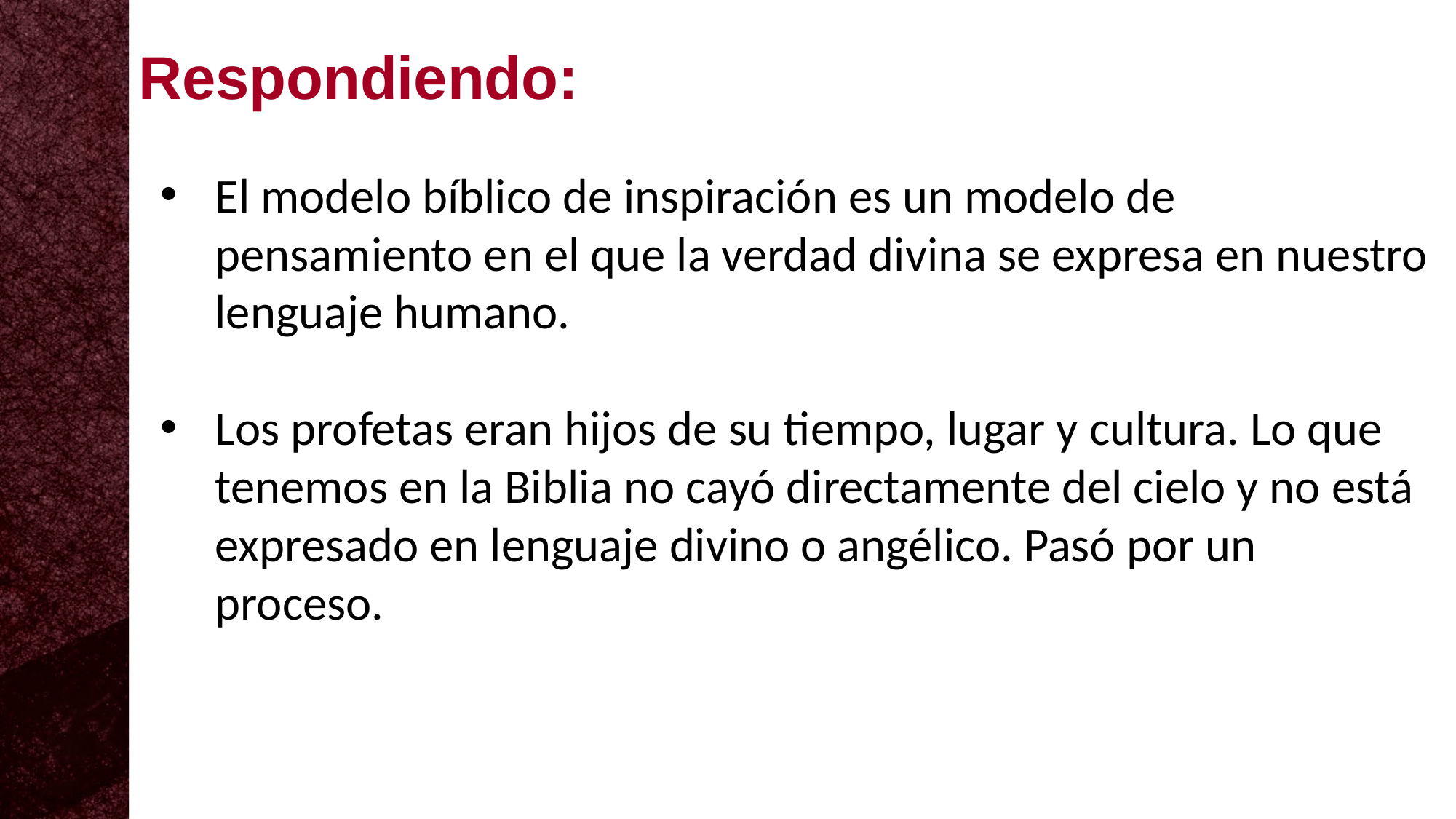

Respondiendo:
El modelo bíblico de inspiración es un modelo de pensamiento en el que la verdad divina se expresa en nuestro lenguaje humano.

Los profetas eran hijos de su tiempo, lugar y cultura. Lo que tenemos en la Biblia no cayó directamente del cielo y no está expresado en lenguaje divino o angélico. Pasó por un proceso.